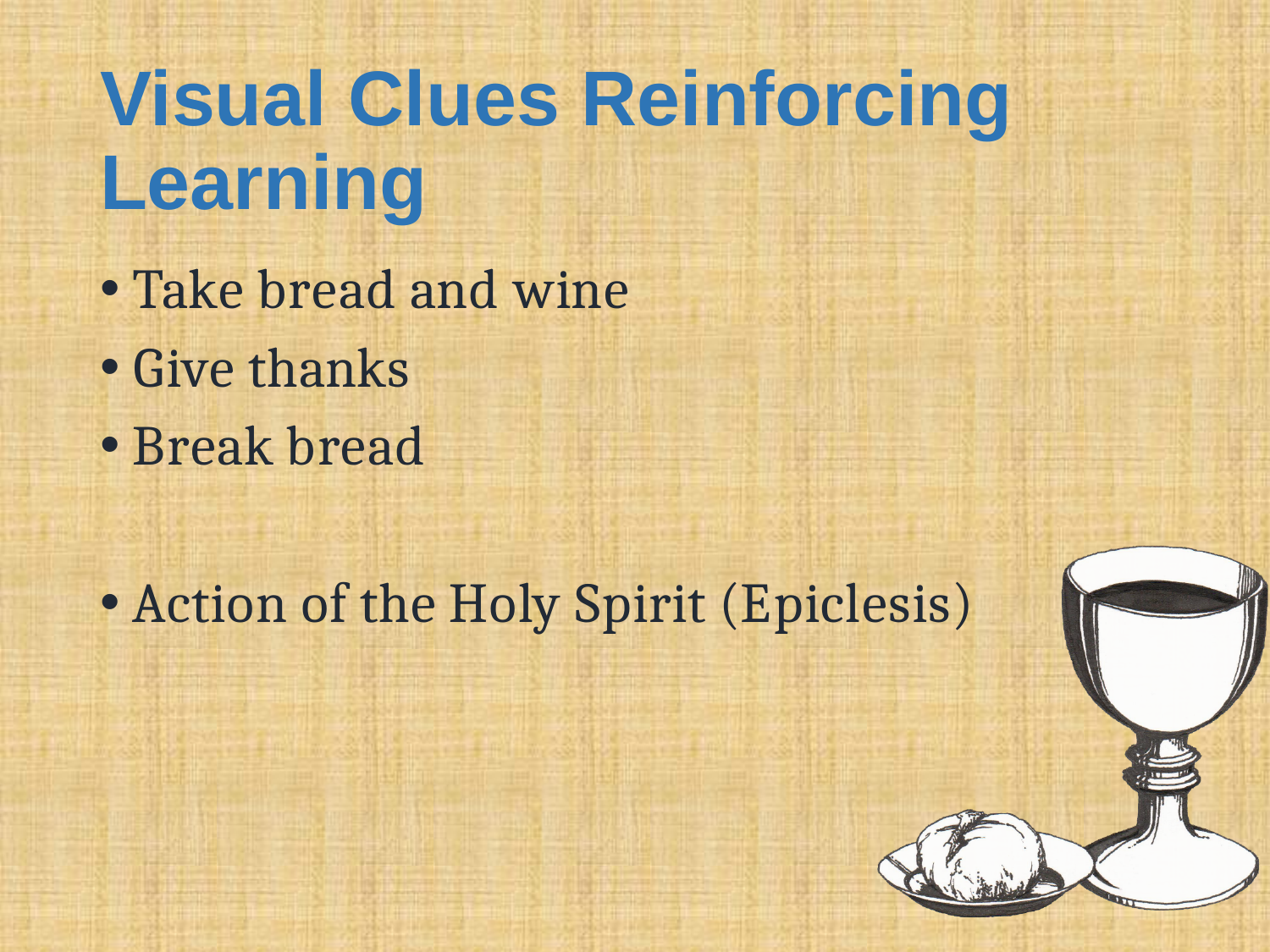

# Visual Clues Reinforcing Learning
Take bread and wine
Give thanks
Break bread

Action of the Holy Spirit (Epiclesis)